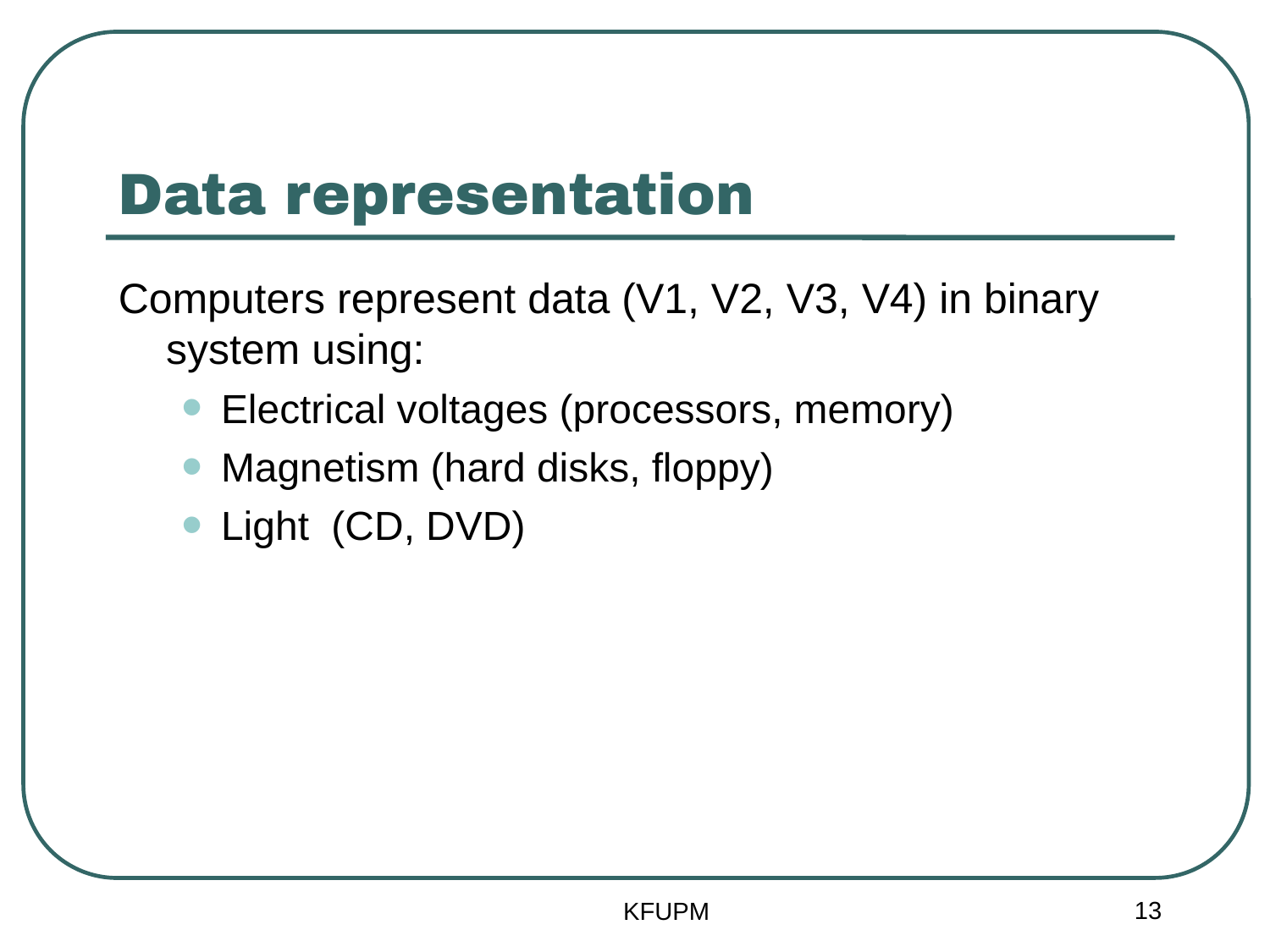

Data representation
Computers represent data (V1, V2, V3, V4) in binary system using:
Electrical voltages (processors, memory)
Magnetism (hard disks, floppy)
Light  (CD, DVD)

13
KFUPM